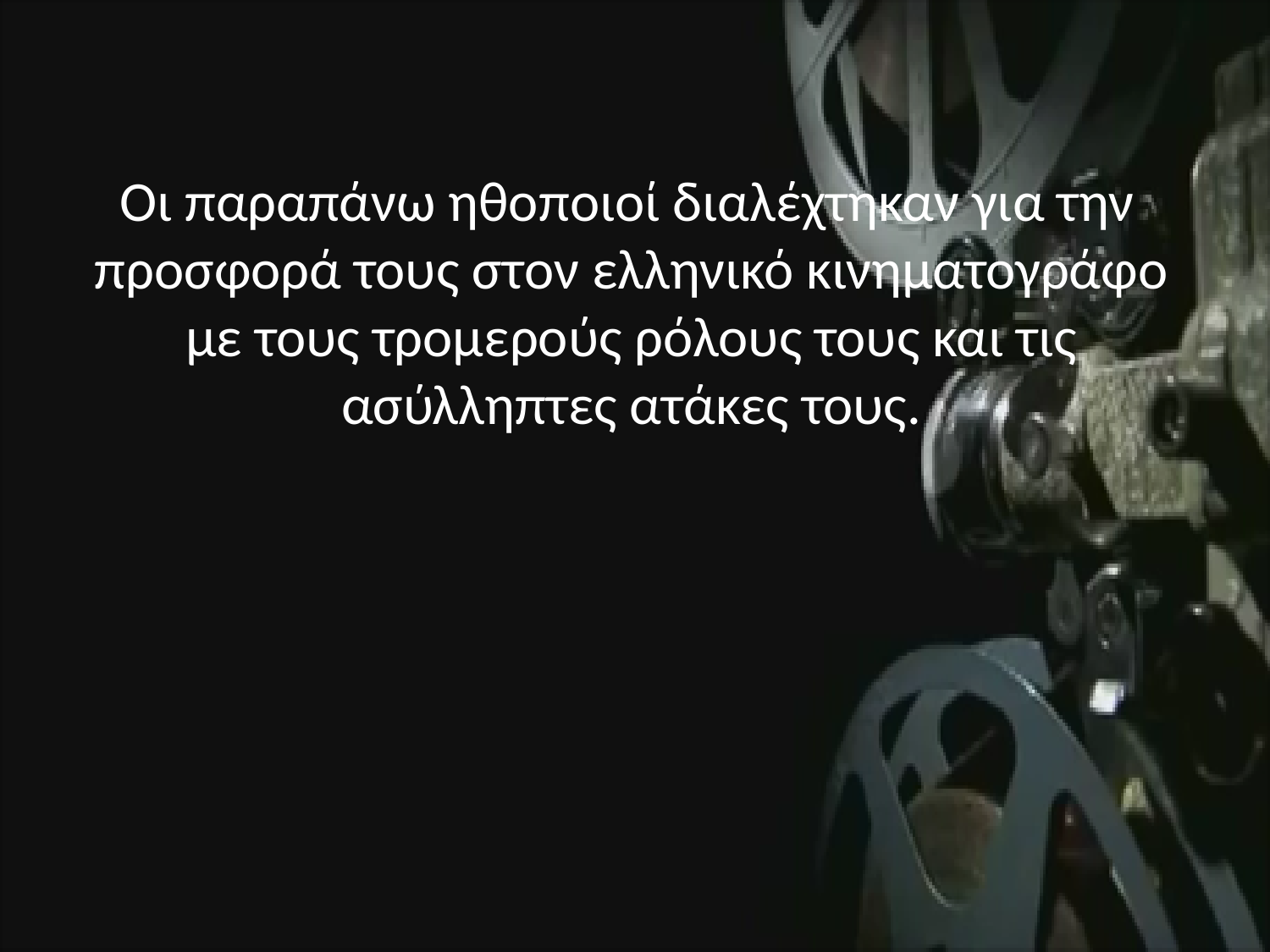

Οι παραπάνω ηθοποιοί διαλέχτηκαν για την προσφορά τους στον ελληνικό κινηματογράφο με τους τρομερούς ρόλους τους και τις ασύλληπτες ατάκες τους.